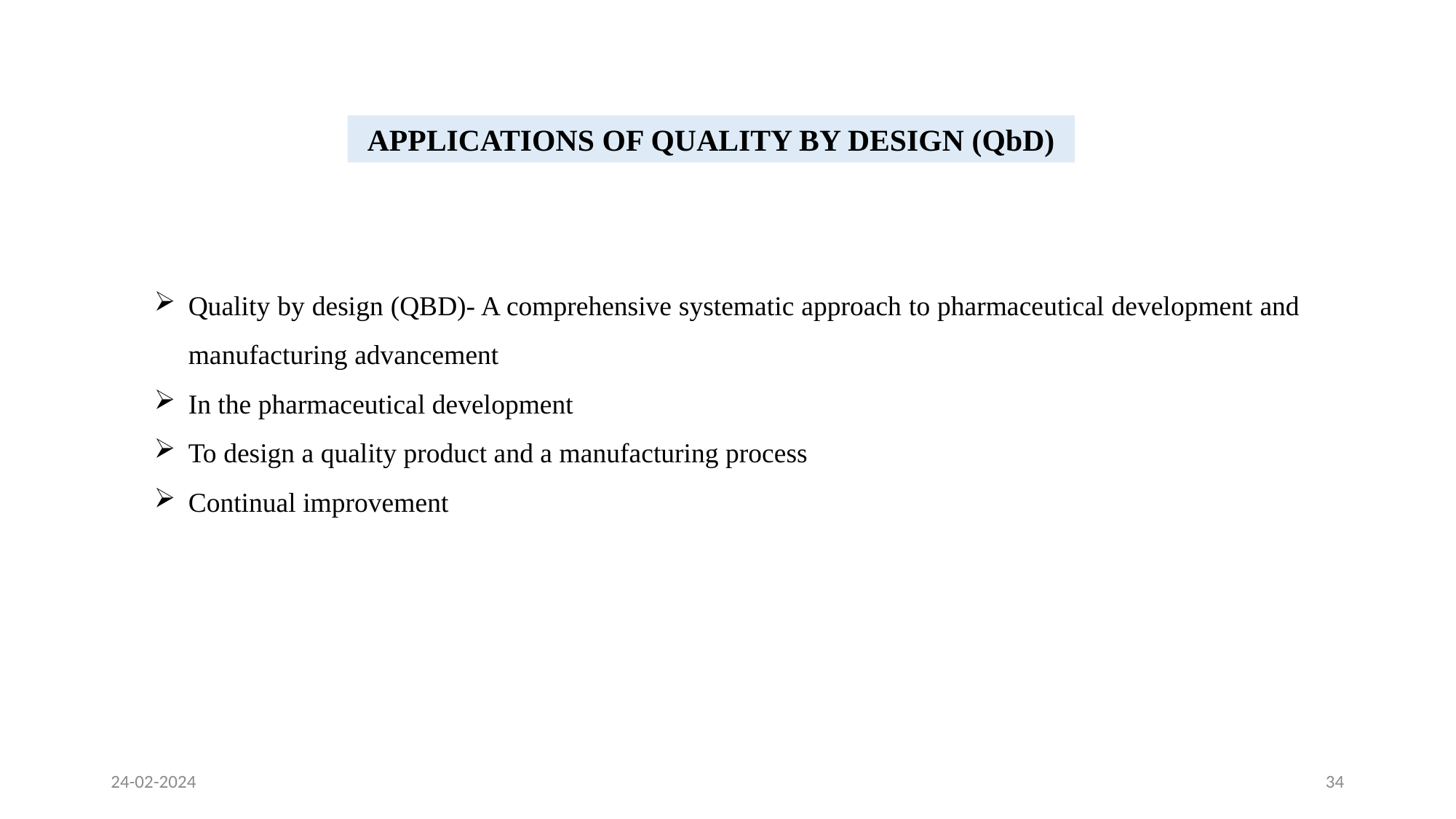

APPLICATIONS OF QUALITY BY DESIGN (QbD)
Quality by design (QBD)- A comprehensive systematic approach to pharmaceutical development and manufacturing advancement
In the pharmaceutical development
To design a quality product and a manufacturing process
Continual improvement
24-02-2024
34